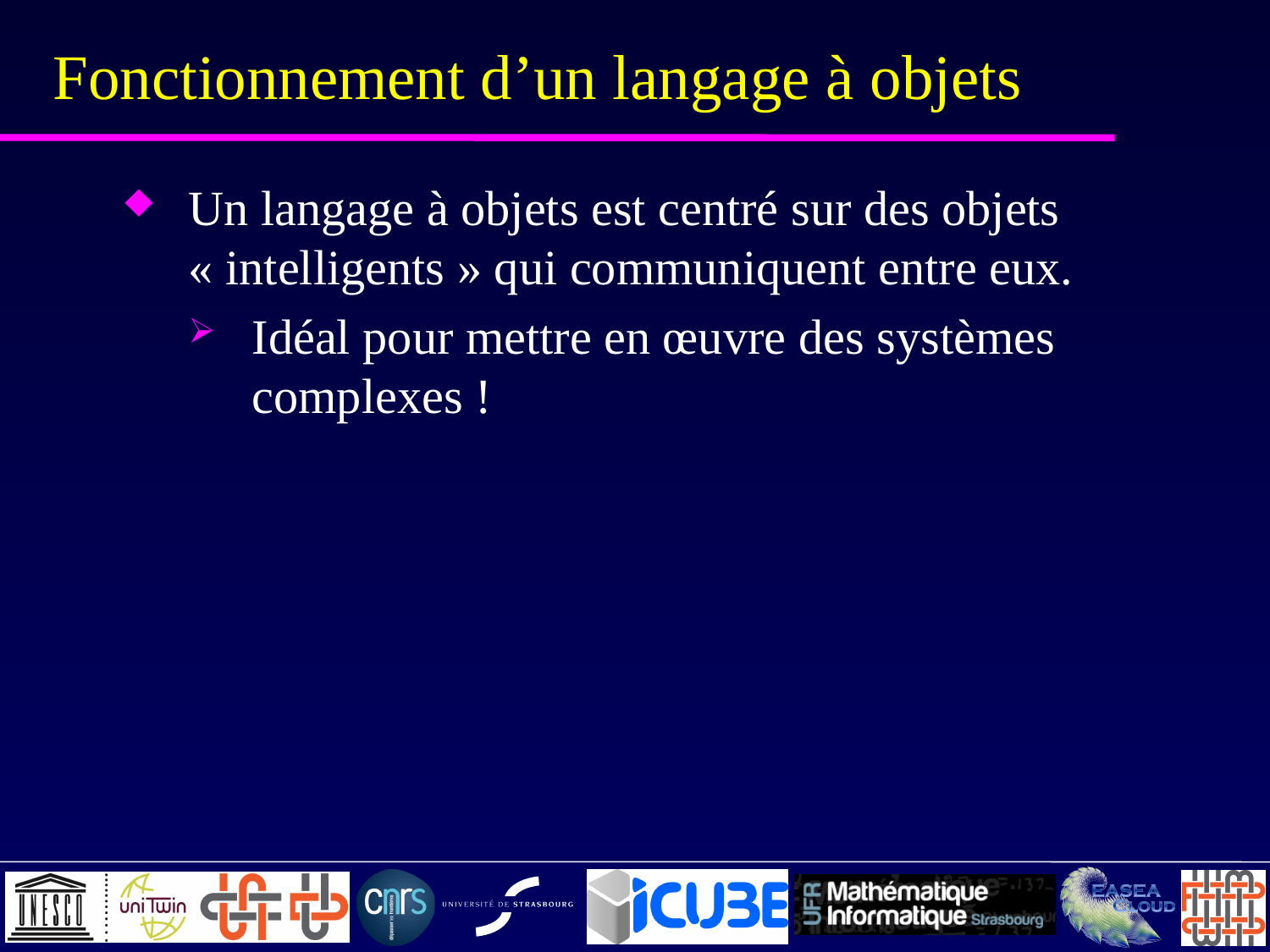

# Fonctionnement d’un langage à objets
Un langage à objets est centré sur des objets « intelligents » qui communiquent entre eux.
Idéal pour mettre en œuvre des systèmes complexes !